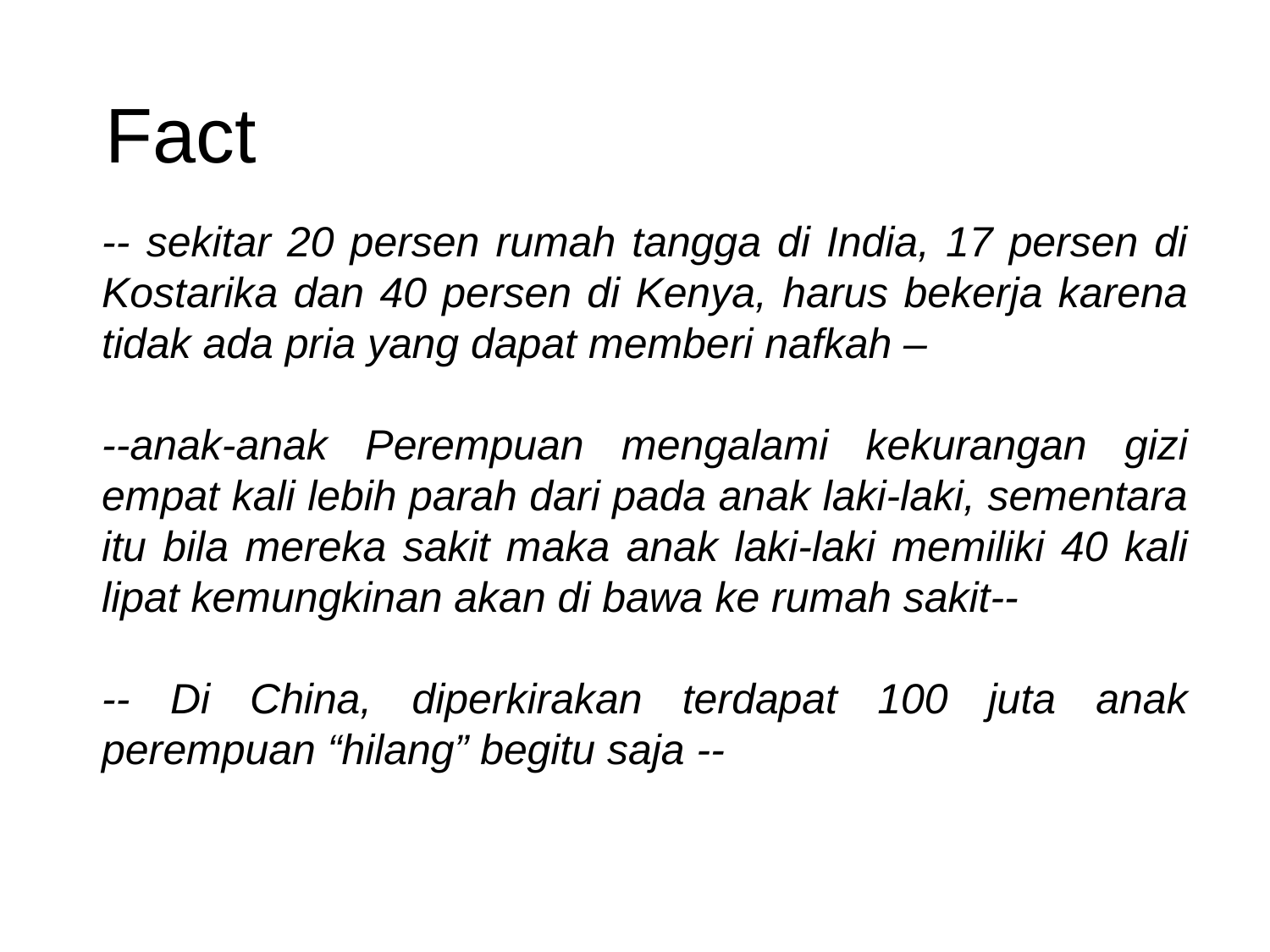

# Fact
-- sekitar 20 persen rumah tangga di India, 17 persen di Kostarika dan 40 persen di Kenya, harus bekerja karena tidak ada pria yang dapat memberi nafkah –

--anak-anak Perempuan mengalami kekurangan gizi empat kali lebih parah dari pada anak laki-laki, sementara itu bila mereka sakit maka anak laki-laki memiliki 40 kali lipat kemungkinan akan di bawa ke rumah sakit--

-- Di China, diperkirakan terdapat 100 juta anak perempuan “hilang” begitu saja --